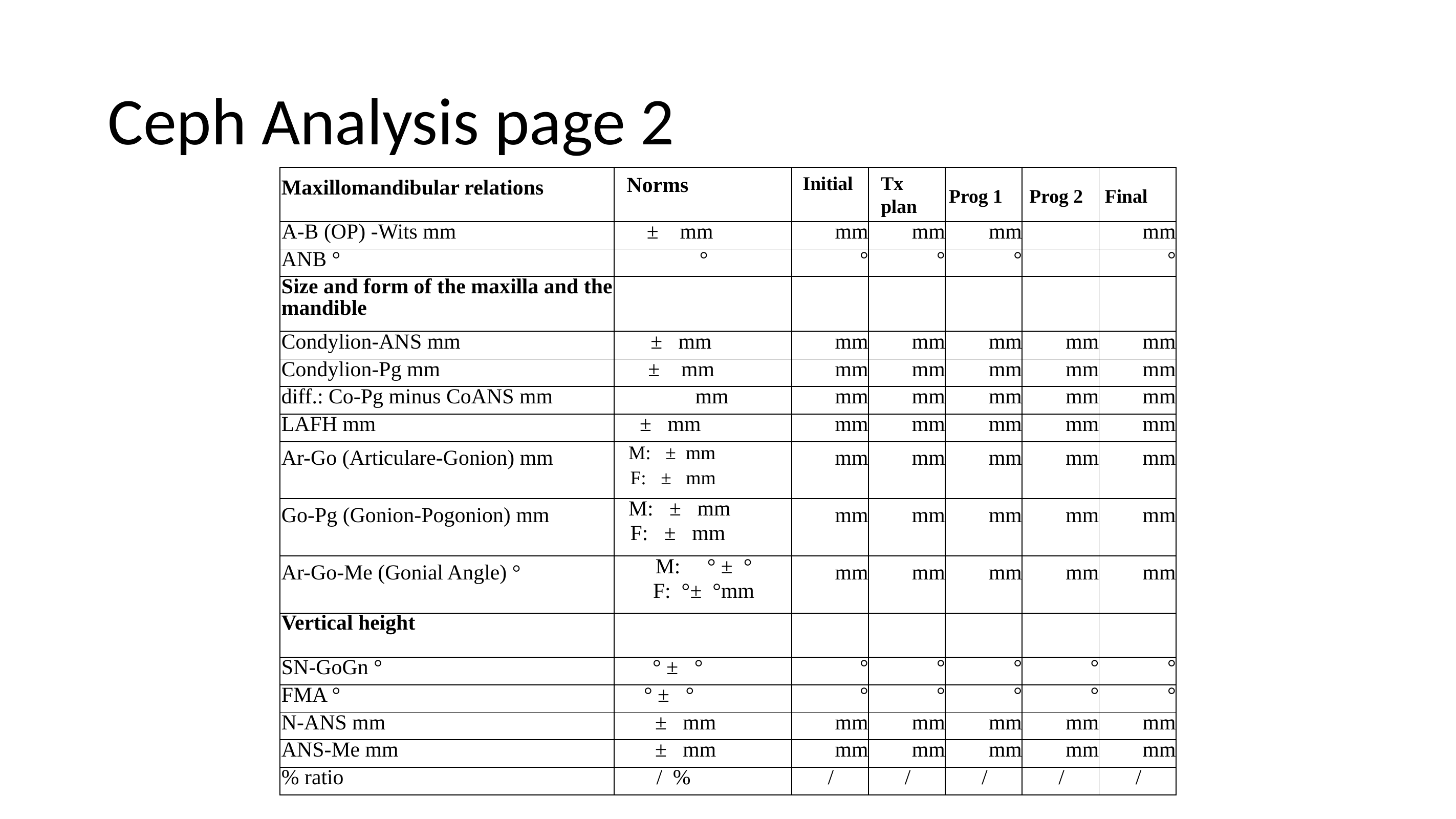

# Ceph Analysis page 2
| Maxillomandibular relations |  |  |  |  |  |  |
| --- | --- | --- | --- | --- | --- | --- |
| A-B (OP) -Wits mm | ± mm | mm | mm | mm |  | mm |
| ANB ° | ° | ° | ° | ° |  | ° |
| Size and form of the maxilla and the mandible |  |  |  |  |  |  |
| Condylion-ANS mm | ± mm | mm | mm | mm | mm | mm |
| Condylion-Pg mm | ± mm | mm | mm | mm | mm | mm |
| diff.: Co-Pg minus CoANS mm | mm | mm | mm | mm | mm | mm |
| LAFH mm | ± mm | mm | mm | mm | mm | mm |
| Ar-Go (Articulare-Gonion) mm | M: ± mm F: ± mm | mm | mm | mm | mm | mm |
| Go-Pg (Gonion-Pogonion) mm | M: ± mm F: ± mm | mm | mm | mm | mm | mm |
| Ar-Go-Me (Gonial Angle) ° | M: ° ± ° F: °± °mm | mm | mm | mm | mm | mm |
| Vertical height |  |  |  |  |  |  |
| SN-GoGn ° | ° ± ° | ° | ° | ° | ° | ° |
| FMA ° | ° ± ° | ° | ° | ° | ° | ° |
| N-ANS mm | ± mm | mm | mm | mm | mm | mm |
| ANS-Me mm | ± mm | mm | mm | mm | mm | mm |
| % ratio | / % | / | / | / | / | / |
Norms

Initial

Tx plan

Prog 1

Prog 2

Final